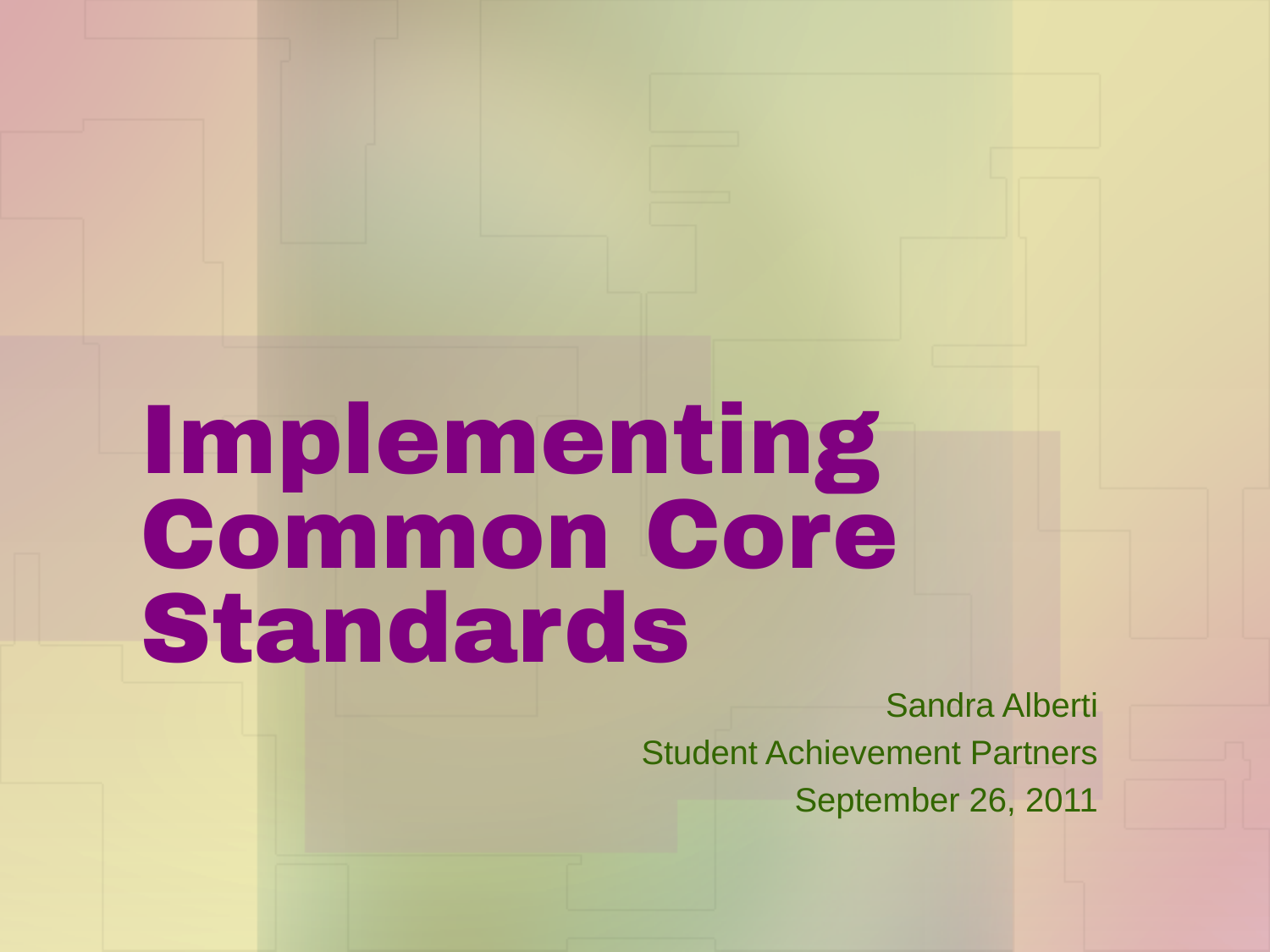

# Implementing Common Core Standards
Sandra Alberti
Student Achievement Partners
September 26, 2011